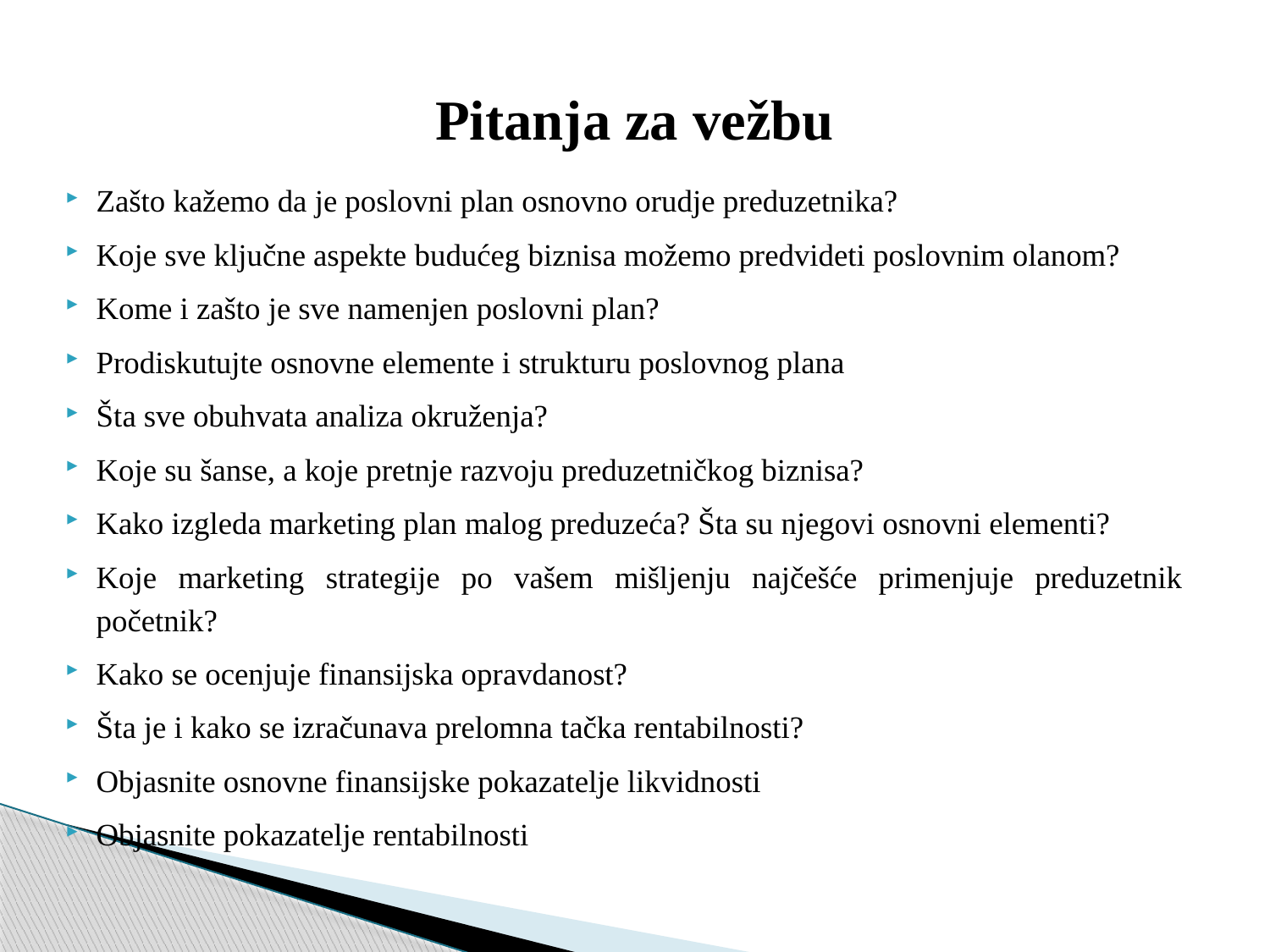

# Pitanja za vežbu
Zašto kažemo da je poslovni plan osnovno orudje preduzetnika?
Koje sve ključne aspekte budućeg biznisa možemo predvideti poslovnim olanom?
Kome i zašto je sve namenjen poslovni plan?
Prodiskutujte osnovne elemente i strukturu poslovnog plana
Šta sve obuhvata analiza okruženja?
Koje su šanse, a koje pretnje razvoju preduzetničkog biznisa?
Kako izgleda marketing plan malog preduzeća? Šta su njegovi osnovni elementi?
Koje marketing strategije po vašem mišljenju najčešće primenjuje preduzetnik početnik?
Kako se ocenjuje finansijska opravdanost?
Šta je i kako se izračunava prelomna tačka rentabilnosti?
Objasnite osnovne finansijske pokazatelje likvidnosti
Objasnite pokazatelje rentabilnosti